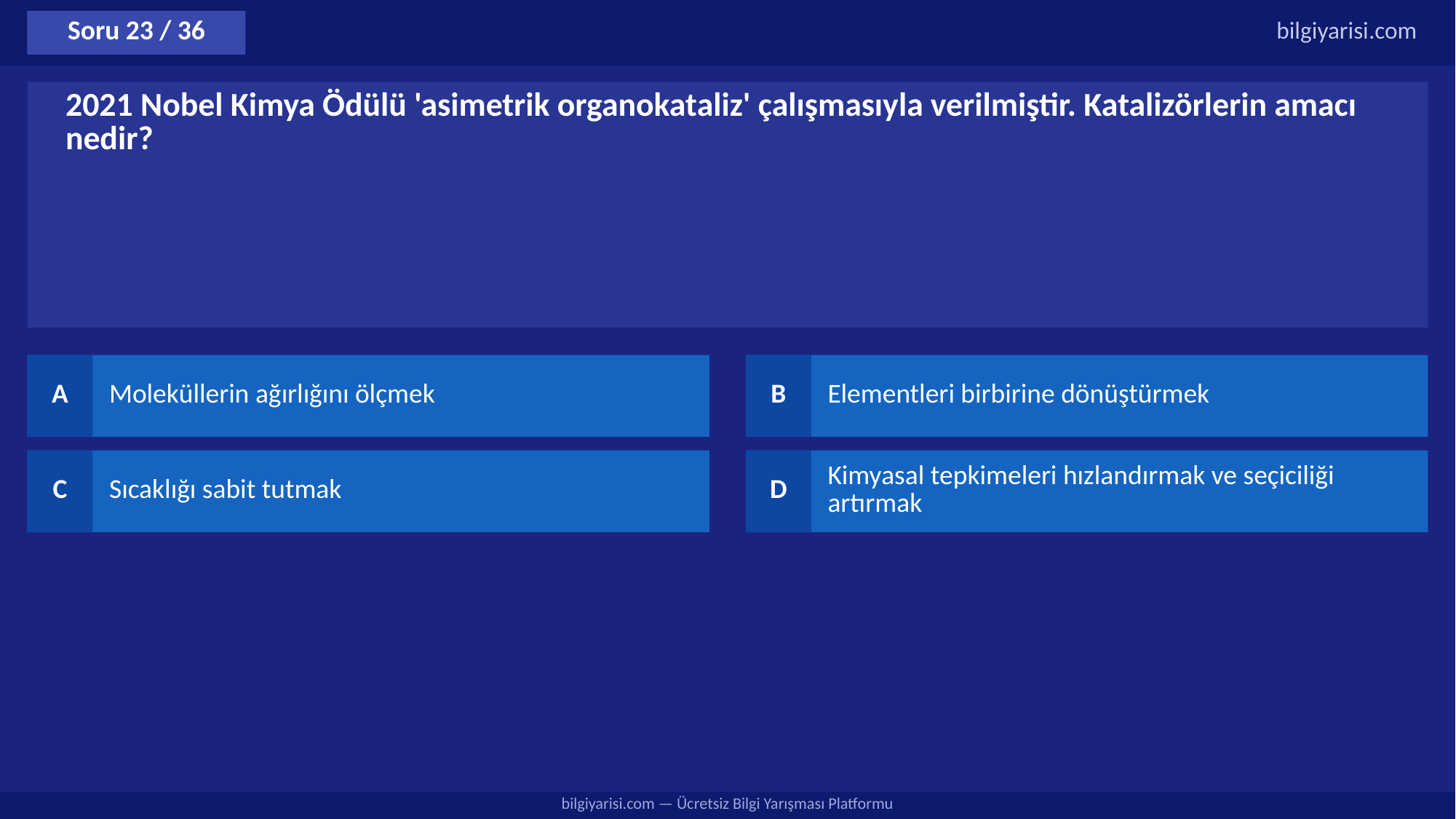

Soru 23 / 36
bilgiyarisi.com

2021 Nobel Kimya Ödülü 'asimetrik organokataliz' çalışmasıyla verilmiştir. Katalizörlerin amacı nedir?

A
Moleküllerin ağırlığını ölçmek

B
Elementleri birbirine dönüştürmek

C
Sıcaklığı sabit tutmak

D
Kimyasal tepkimeleri hızlandırmak ve seçiciliği artırmak
bilgiyarisi.com — Ücretsiz Bilgi Yarışması Platformu